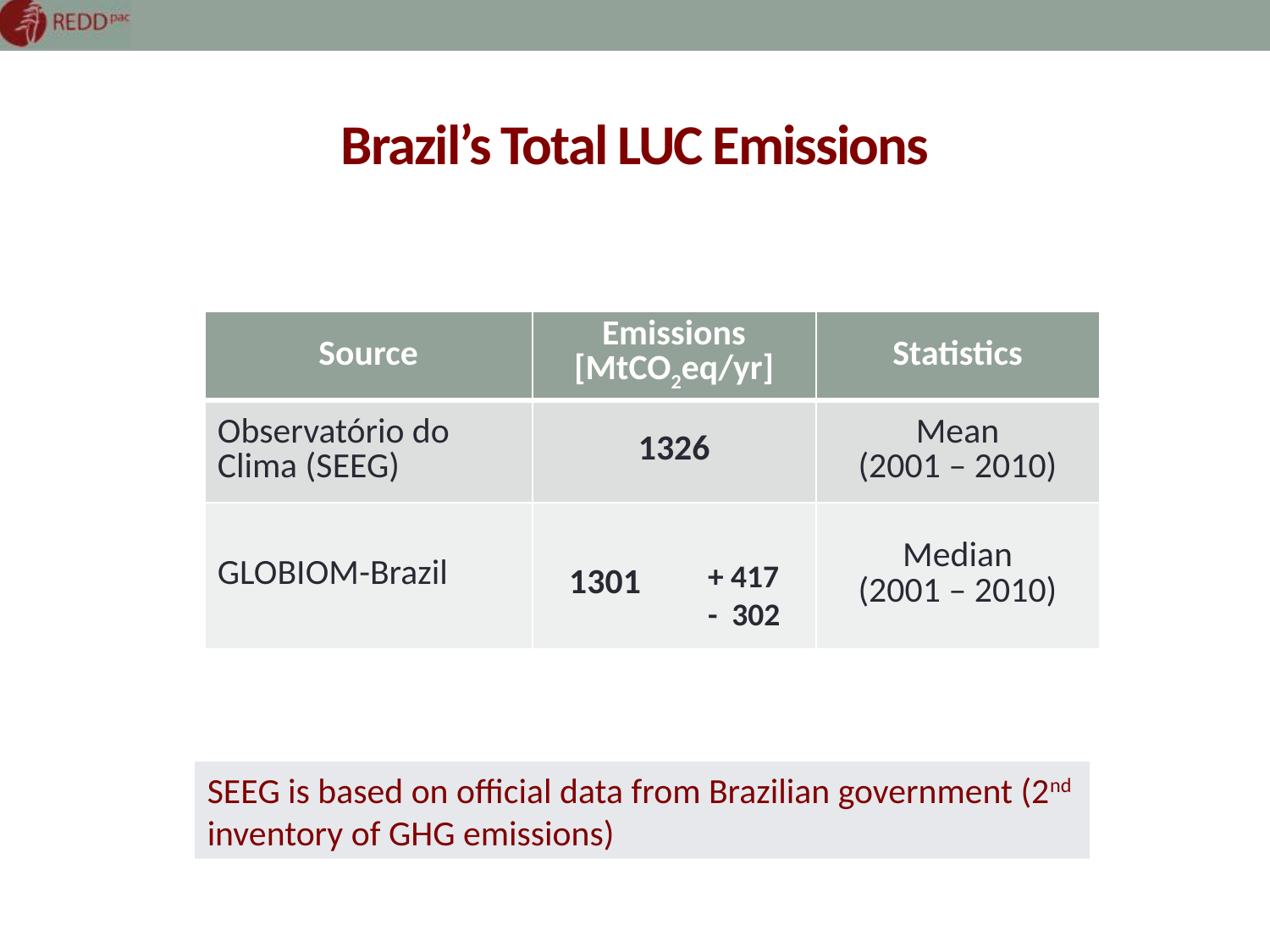

# Brazil’s Total LUC Emissions
| Source | Emissions [MtCO2eq/yr] | Statistics |
| --- | --- | --- |
| Observatório do Clima (SEEG) | 1326 | Mean (2001 – 2010) |
| GLOBIOM-Brazil | 1301 | Median (2001 – 2010) |
+ 417
-  302
SEEG is based on official data from Brazilian government (2nd inventory of GHG emissions)